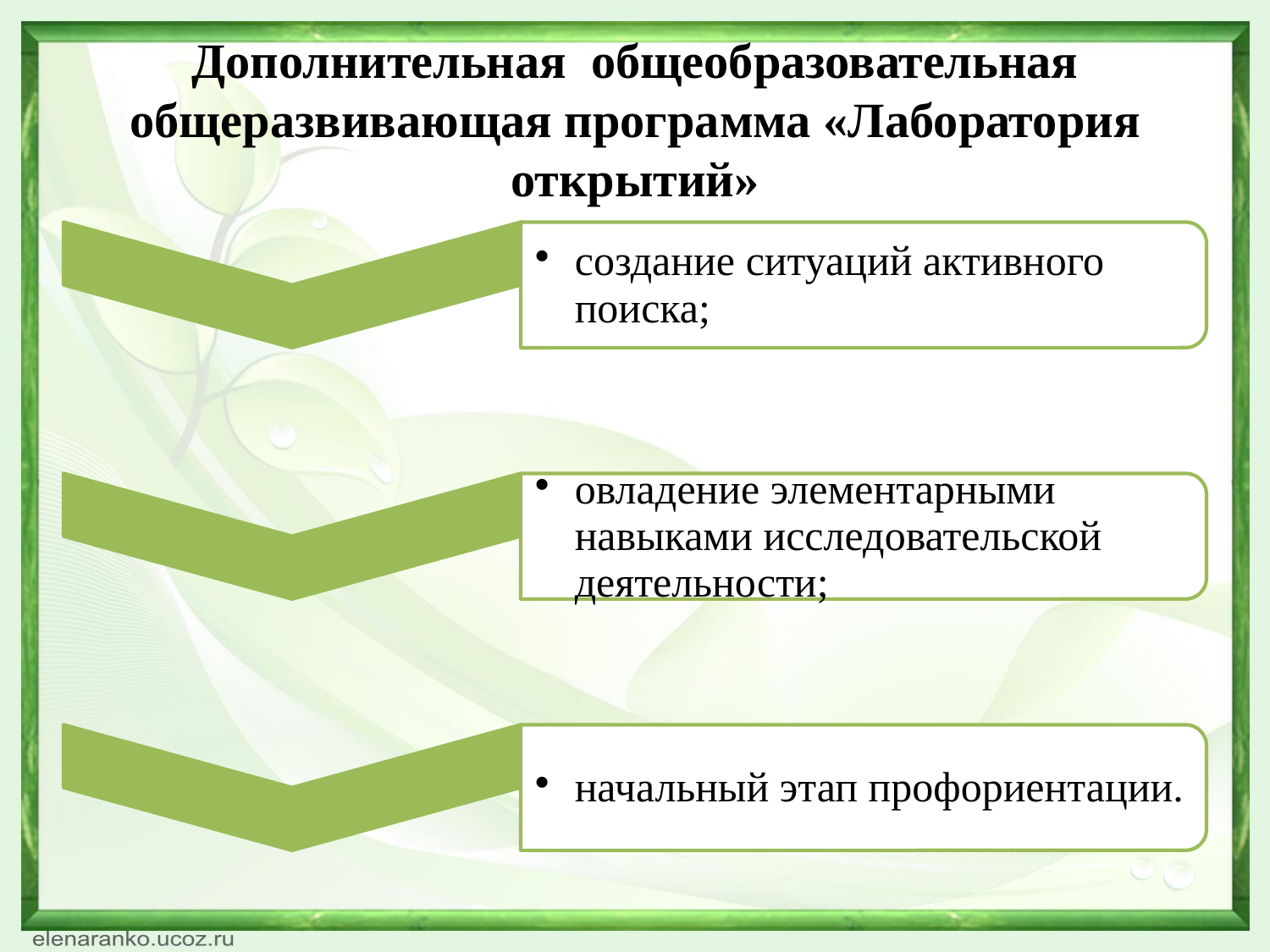

# Дополнительная  общеобразовательная общеразвивающая программа «Лаборатория открытий»
создание ситуаций активного поиска;
овладение элементарными навыками исследовательской деятельности;
начальный этап профориентации.